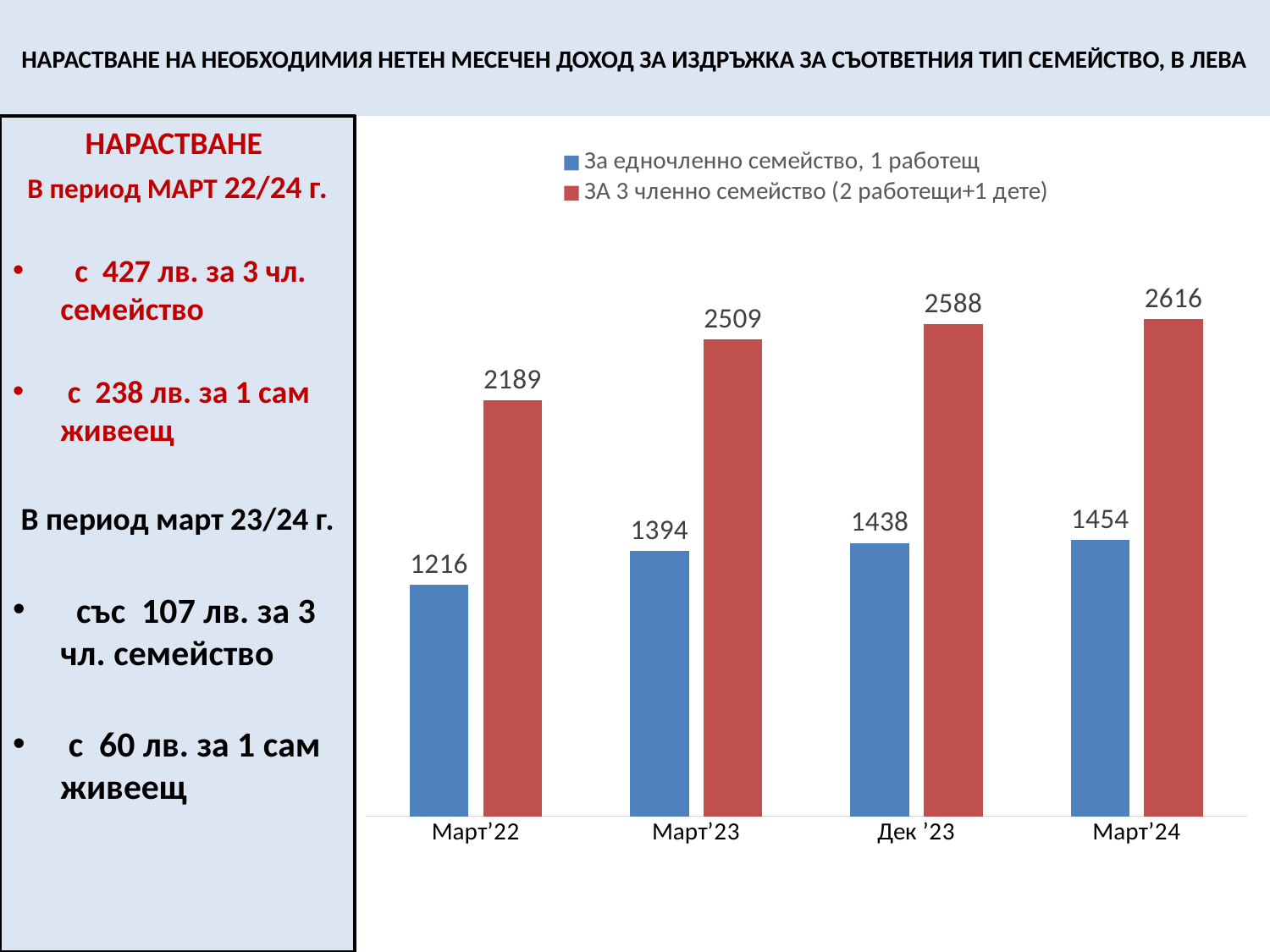

# НАРАСТВАНЕ НА НЕОБХОДИМИЯ НЕТЕН МЕСЕЧЕН ДОХОД ЗА ИЗДРЪЖКА ЗА СЪОТВЕТНИЯ ТИП СЕМЕЙСТВО, В ЛЕВА
НАРАСТВАНЕ
В период МАРТ 22/24 г.

  с  427 лв. за 3 чл. семейство
 с  238 лв. за 1 сам живеещ

В период март 23/24 г.

  със  107 лв. за 3 чл. семейство
 с  60 лв. за 1 сам живеещ

### Chart

| Category | За едночленно семейство, 1 работещ | ЗА 3 членно семейство (2 работещи+1 дете) |
|---|---|---|
| Март’22 | 1216.0 | 2189.0 |
| Март’23 | 1394.0 | 2509.0 |
| Дек ’23 | 1438.0 | 2588.0 |
| Март’24 | 1454.0 | 2616.0 |